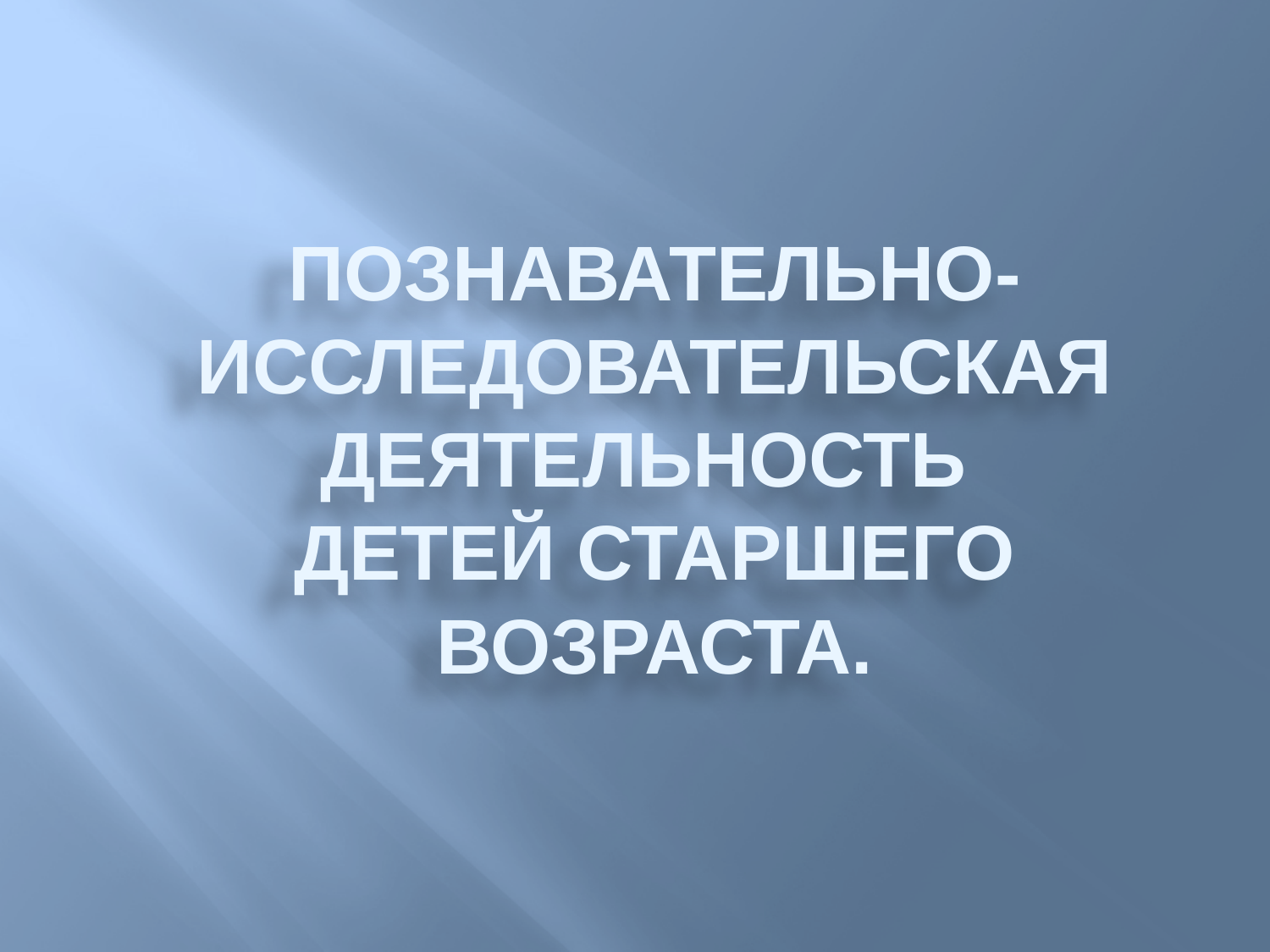

# ПОЗНАВАТЕЛЬНО- ИССЛЕДОВАТЕЛЬСКАЯ ДЕЯТЕЛЬНОСТЬ ДЕТЕЙ СТАРШЕГО ВОЗРАСТА.